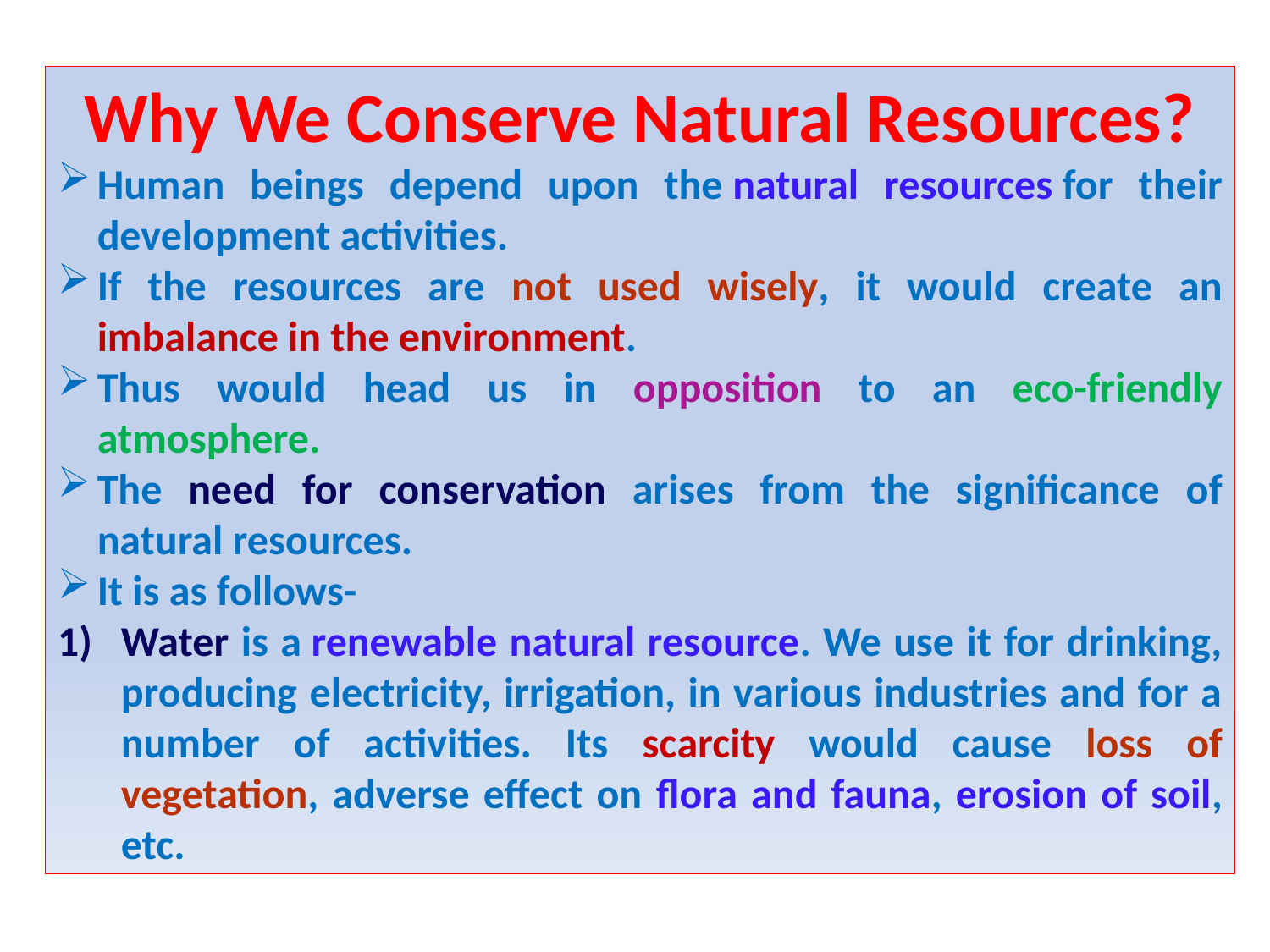

Why We Conserve Natural Resources?
Human beings depend upon the natural resources for their development activities.
If the resources are not used wisely, it would create an imbalance in the environment.
Thus would head us in opposition to an eco-friendly atmosphere.
The need for conservation arises from the significance of natural resources.
It is as follows-
Water is a renewable natural resource. We use it for drinking, producing electricity, irrigation, in various industries and for a number of activities. Its scarcity would cause loss of vegetation, adverse effect on flora and fauna, erosion of soil, etc.